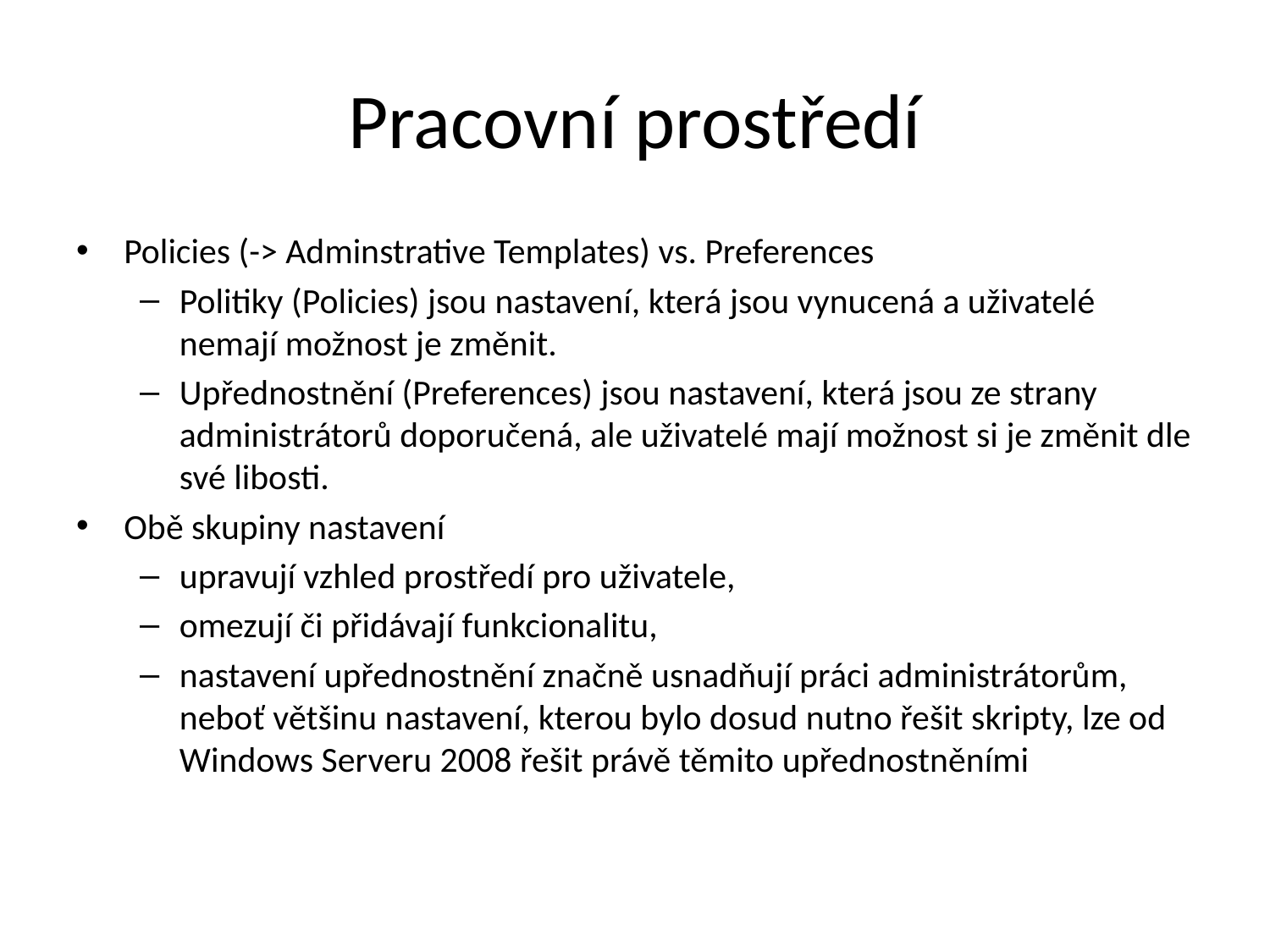

# Pracovní prostředí
Policies (-> Adminstrative Templates) vs. Preferences
Politiky (Policies) jsou nastavení, která jsou vynucená a uživatelé nemají možnost je změnit.
Upřednostnění (Preferences) jsou nastavení, která jsou ze strany administrátorů doporučená, ale uživatelé mají možnost si je změnit dle své libosti.
Obě skupiny nastavení
upravují vzhled prostředí pro uživatele,
omezují či přidávají funkcionalitu,
nastavení upřednostnění značně usnadňují práci administrátorům, neboť většinu nastavení, kterou bylo dosud nutno řešit skripty, lze od Windows Serveru 2008 řešit právě těmito upřednostněními